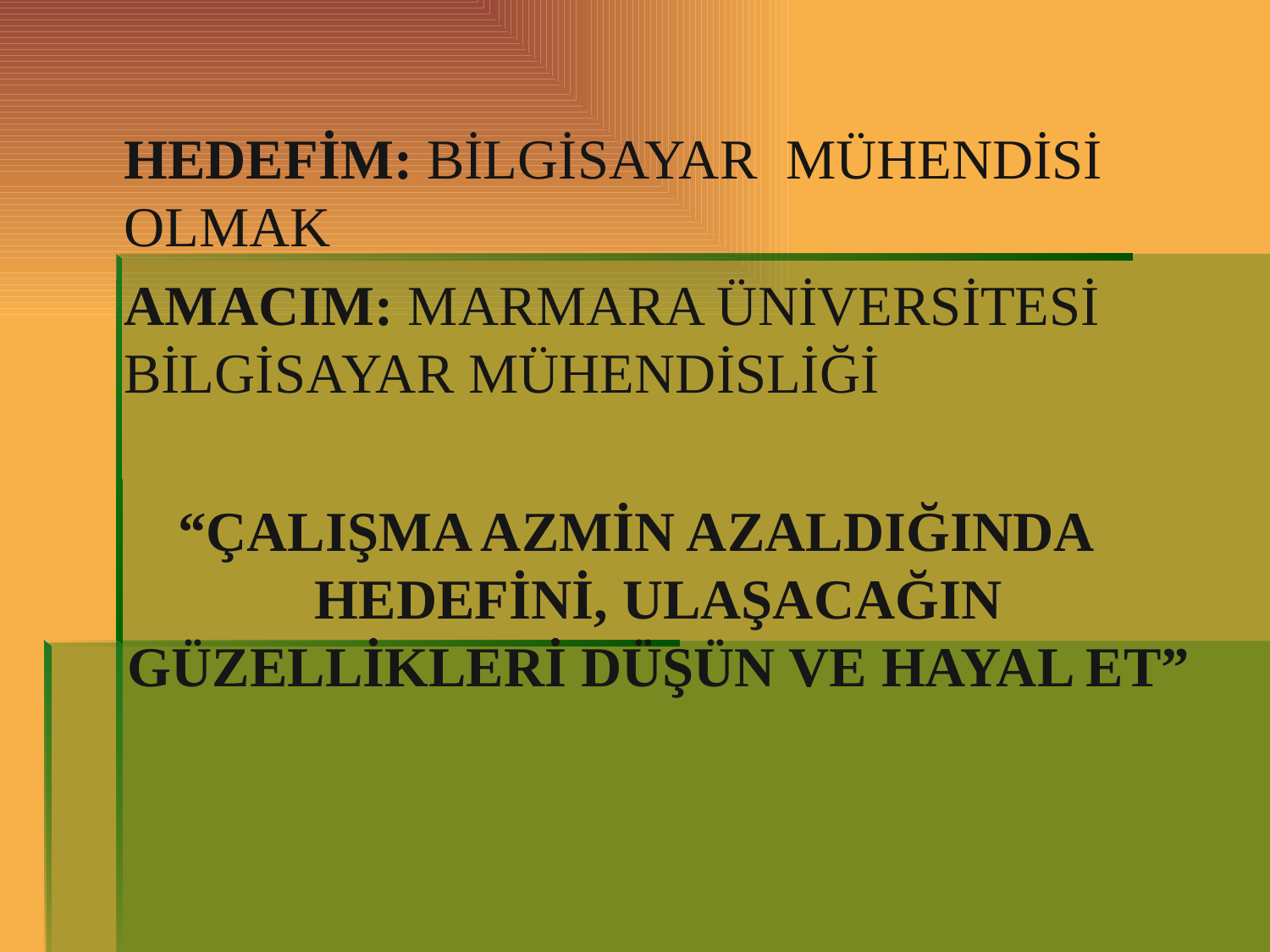

HEDEFİM: BİLGİSAYAR  MÜHENDİSİ OLMAK
	AMACIM: MARMARA ÜNİVERSİTESİ BİLGİSAYAR MÜHENDİSLİĞİ

“ÇALIŞMA AZMİN AZALDIĞINDA HEDEFİNİ, ULAŞACAĞIN GÜZELLİKLERİ DÜŞÜN VE HAYAL ET”